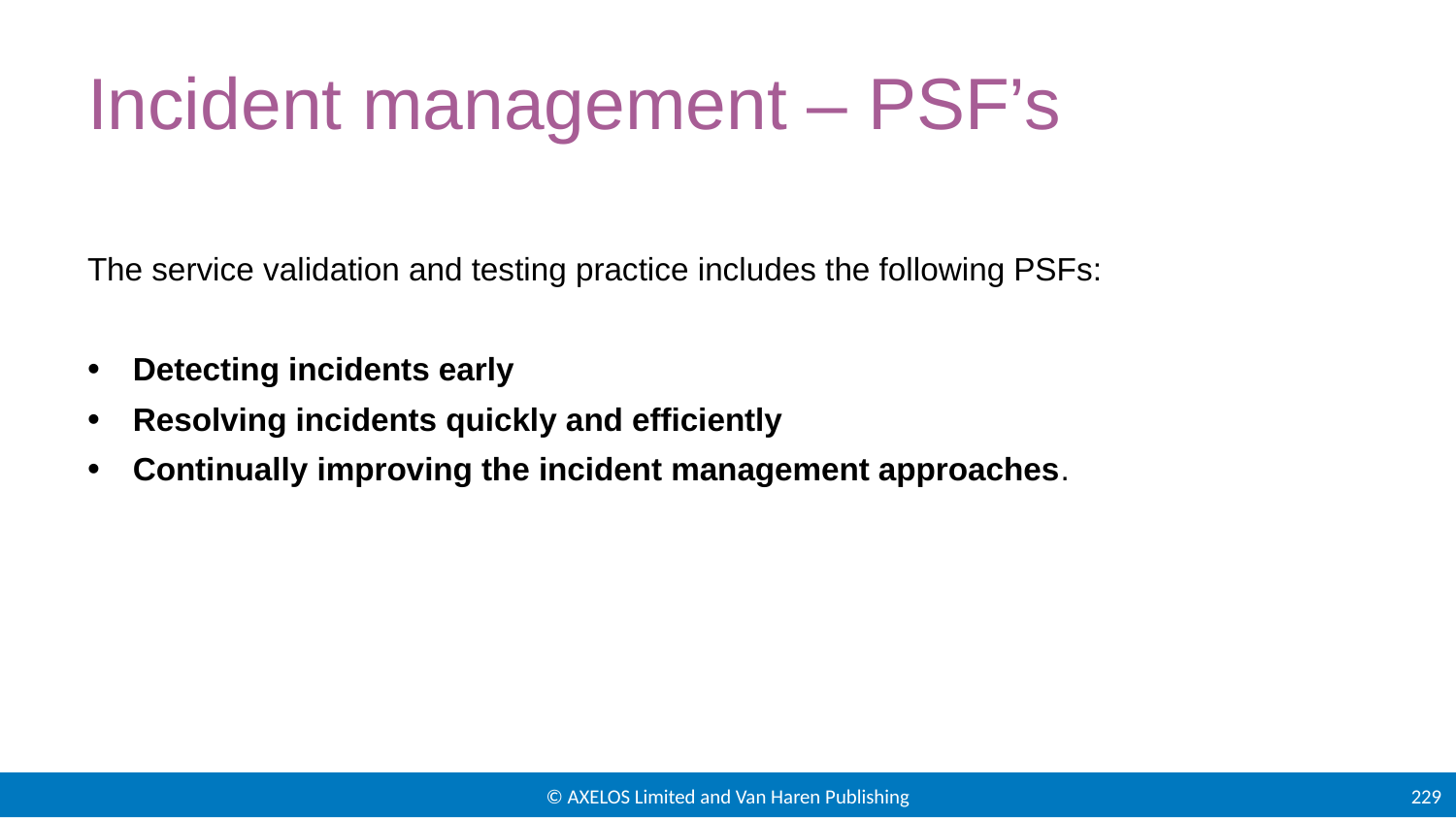

# Incident management – PSF’s
The service validation and testing practice includes the following PSFs:

Detecting incidents early
Resolving incidents quickly and efficiently
Continually improving the incident management approaches.